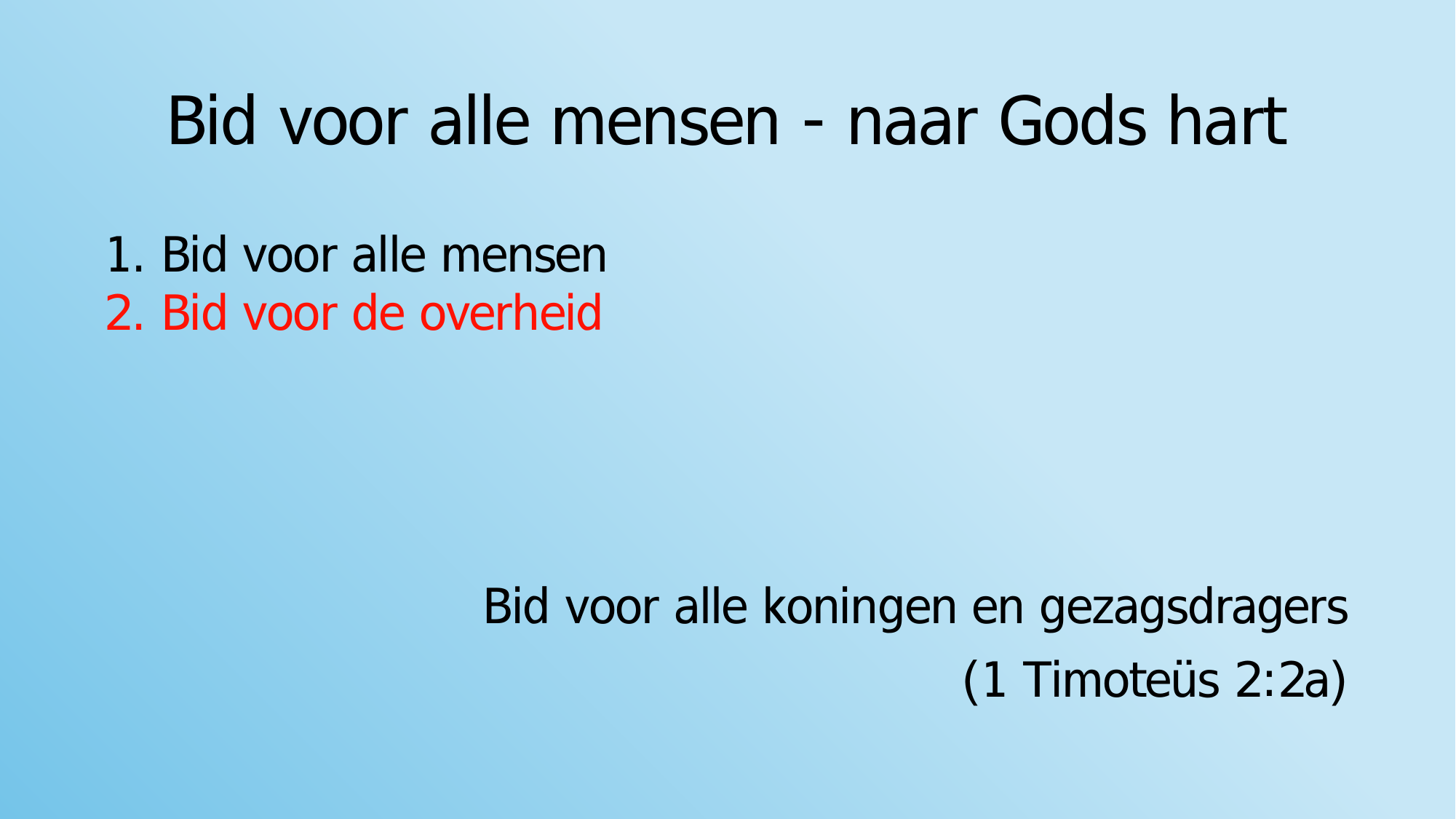

# Bid voor alle mensen - naar Gods hart
1. Bid voor alle mensen
2. Bid voor de overheid

Bid voor alle koningen en gezagsdragers
(1 Timoteüs 2:2a)